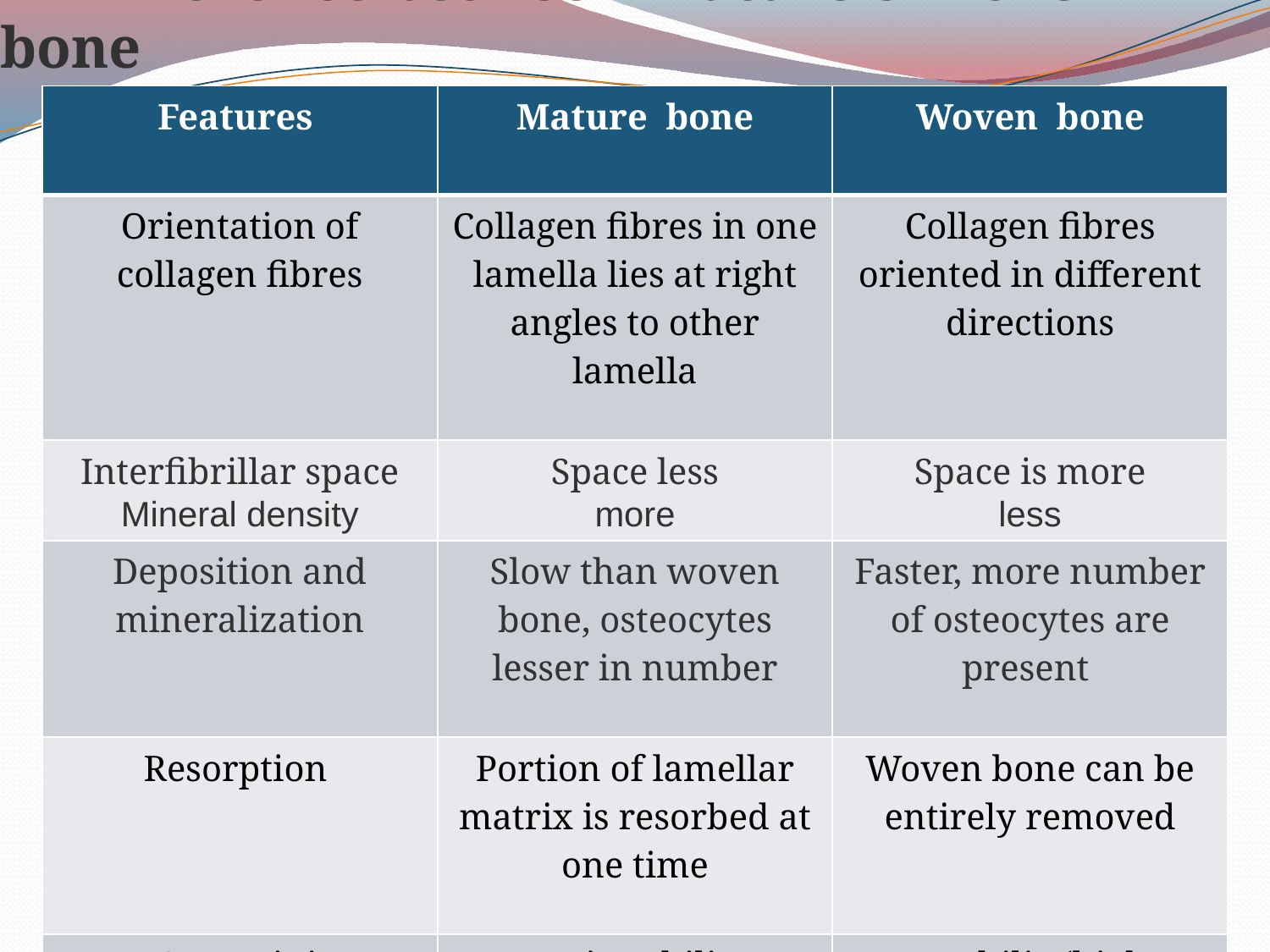

# Difference between mature & woven  bone
| Features | Mature bone | Woven bone |
| --- | --- | --- |
| Orientation of collagen fibres | Collagen fibres in one lamella lies at right angles to other lamella | Collagen fibres oriented in different directions |
| Interfibrillar space Mineral density | Space less more | Space is more less |
| Deposition and mineralization | Slow than woven bone, osteocytes lesser in number | Faster, more number of osteocytes are present |
| Resorption | Portion of lamellar matrix is resorbed at one time | Woven bone can be entirely removed |
| H & E staining | Eosinophilic | Basophilic (higher proteoglycan content) |